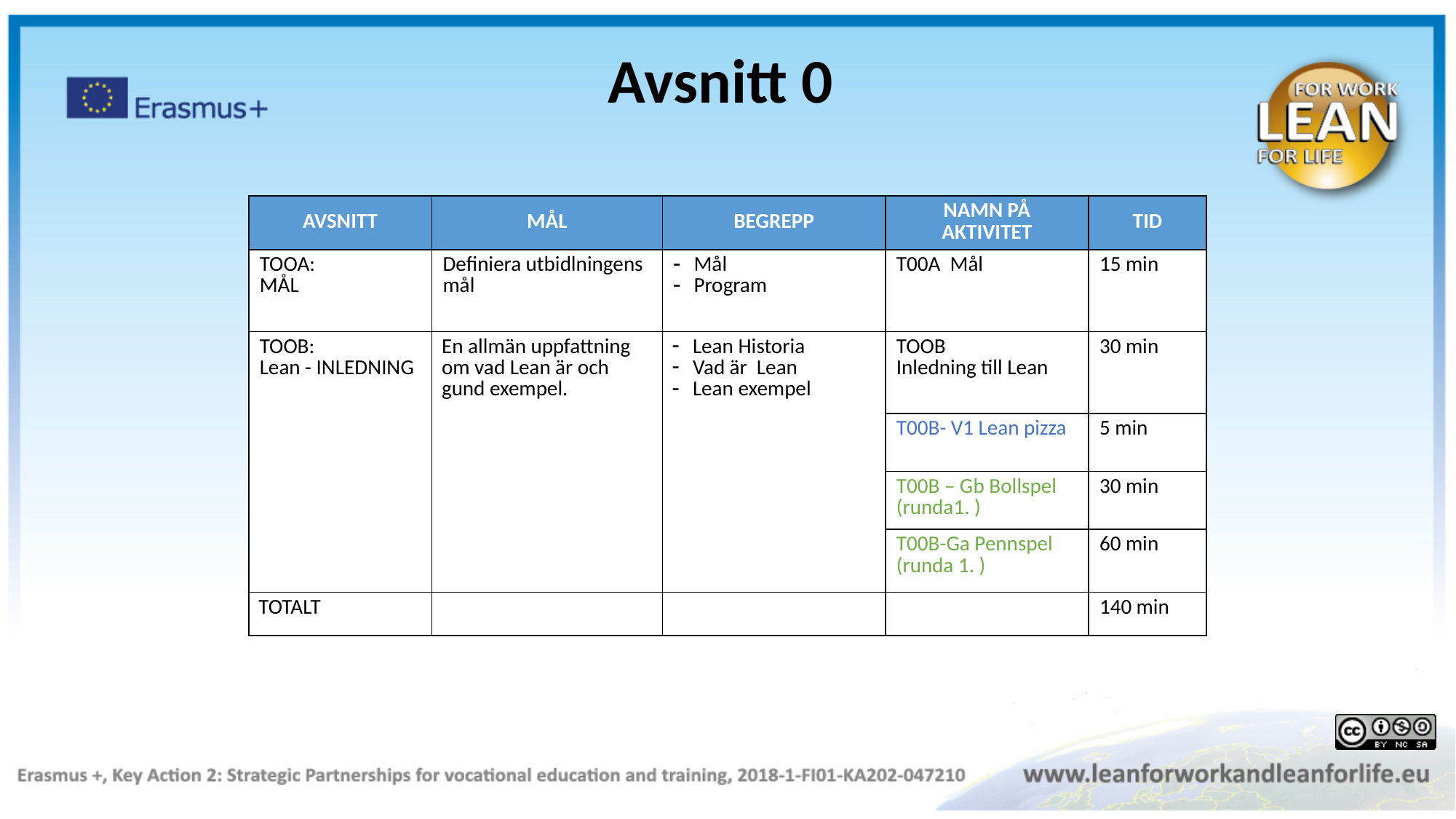

Avsnitt 0
| AVSNITT | MÅL | BEGREPP | NAMN PÅ AKTIVITET | TID |
| --- | --- | --- | --- | --- |
| TOOA:  MÅL | Definiera utbidlningens mål | Mål Program | T00A Mål | 15 min |
| TOOB: Lean - INLEDNING | ​En allmän uppfattning om vad Lean är och gund exempel. | Lean Historia  Vad är Lean Lean exempel | TOOB  Inledning till Lean | 30 min |
|  |  |  | T00B- V1 Lean pizza | 5 min |
|  |  |  | T00B – Gb Bollspel (runda1. ) | 30 min |
|  |  |  | T00B-Ga Pennspel (runda 1. ) | 60 min |
| TOTALT |  |  |  | 140 min |